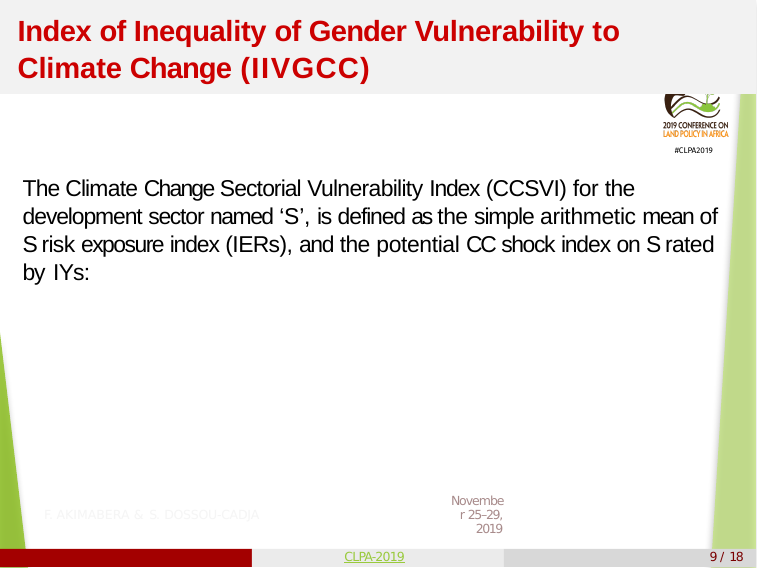

# Index of Inequality of Gender Vulnerability to  Climate Change (IIVGCC)
The Climate Change Sectorial Vulnerability Index (CCSVI) for the  development sector named ‘S’, is defined as the simple arithmetic mean of  S risk exposure index (IERs), and the potential CC shock index on S rated  by IYs:
F. AKIMABERA & S. DOSSOU-CADJA
November 25–29, 2019

CLPA-2019
9 / 18